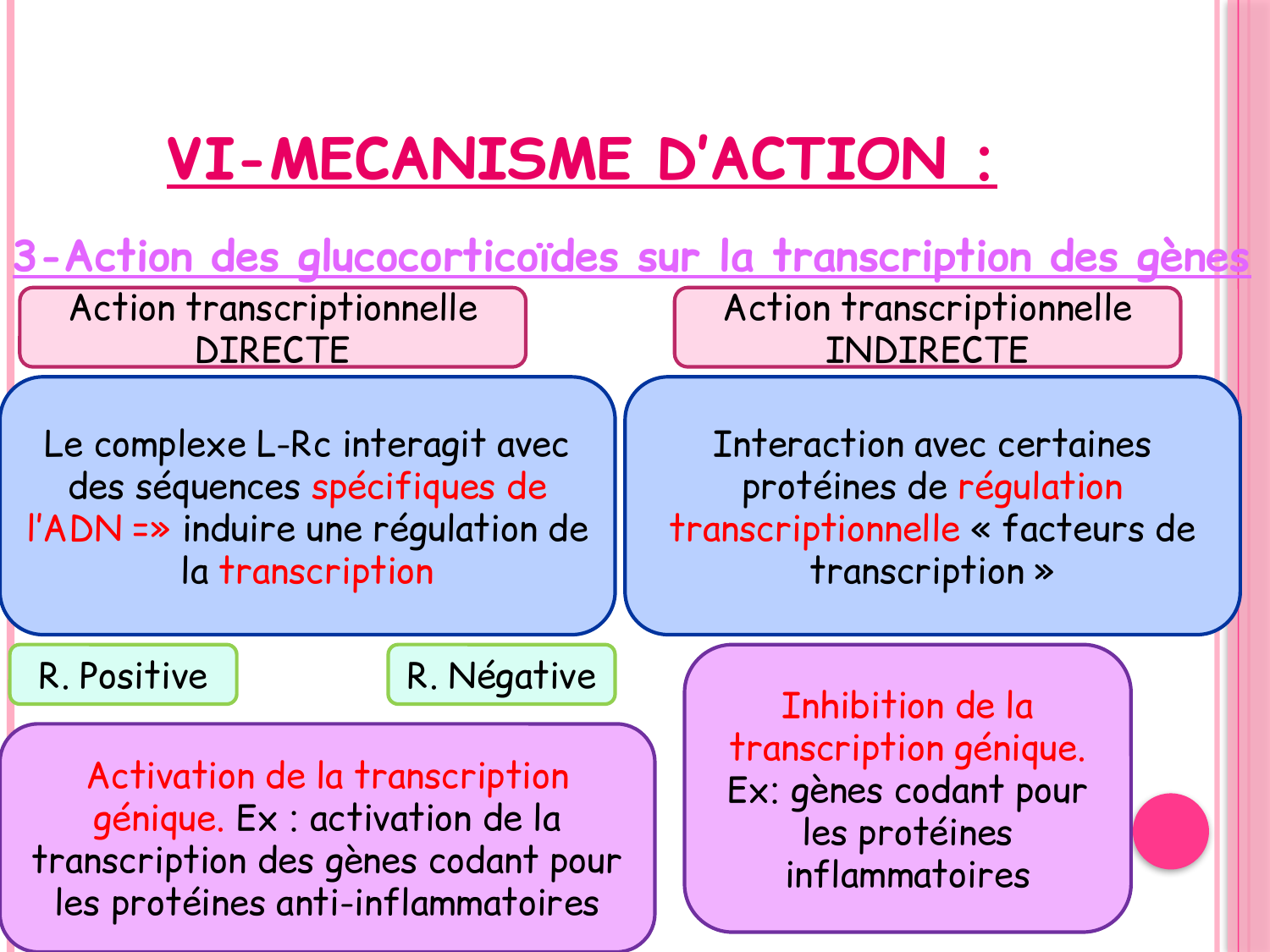

# VI-MECANISME D’ACTION :
3-Action des glucocorticoïdes sur la transcription des gènes

Action transcriptionnelle DIRECTE
Action transcriptionnelle INDIRECTE
Le complexe L-Rc interagit avec des séquences spécifiques de l’ADN =» induire une régulation de la transcription

Interaction avec certaines protéines de régulation transcriptionnelle « facteurs de transcription »

R. Positive
R. Négative
Inhibition de la transcription génique. Ex: gènes codant pour les protéines inflammatoires

Activation de la transcription génique. Ex : activation de la transcription des gènes codant pour les protéines anti-inflammatoires